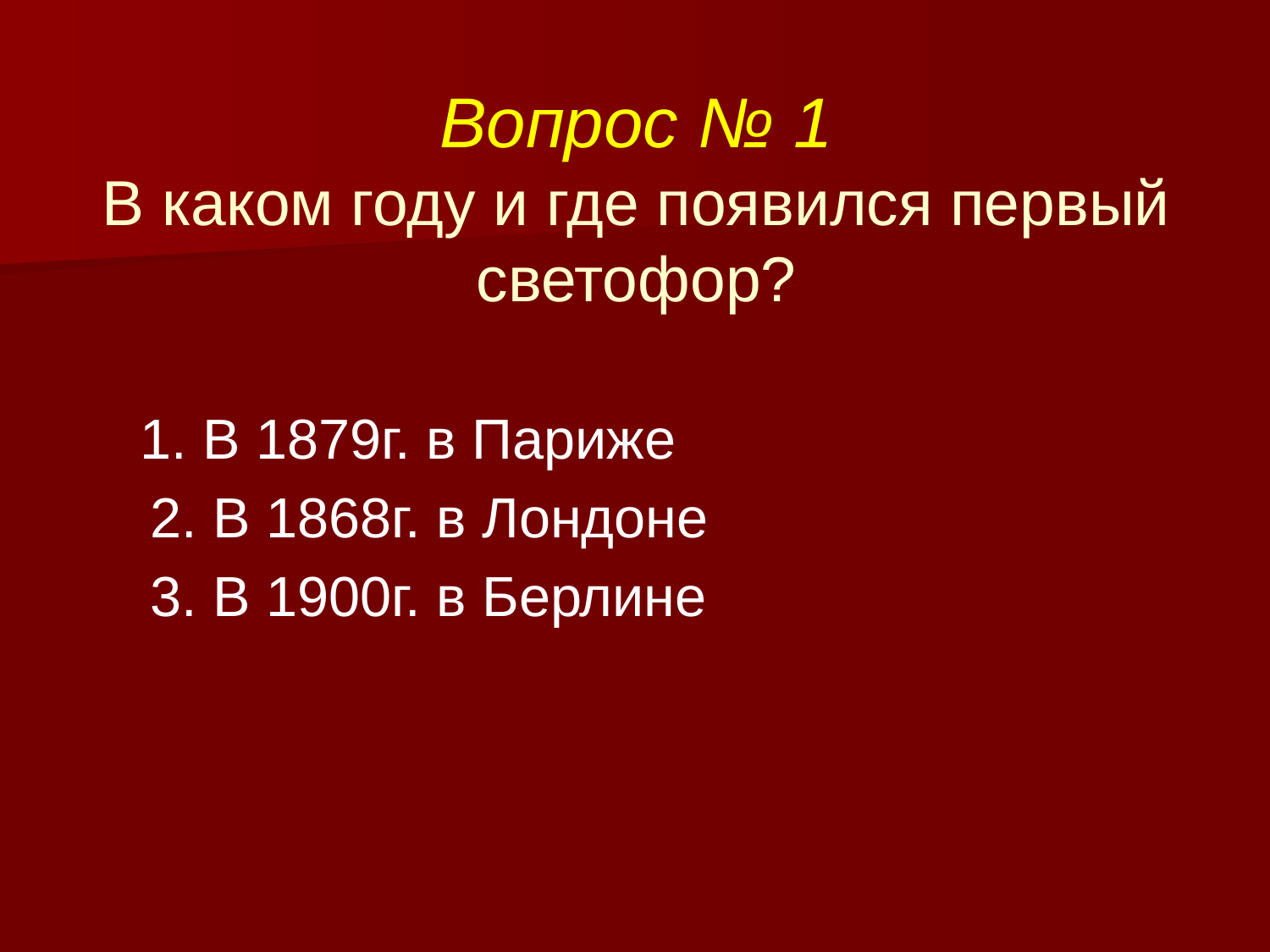

# Вопрос № 1 В каком году и где появился первый светофор?
   1. В 1879г. в Париже
    2. В 1868г. в Лондоне
    3. В 1900г. в Берлине